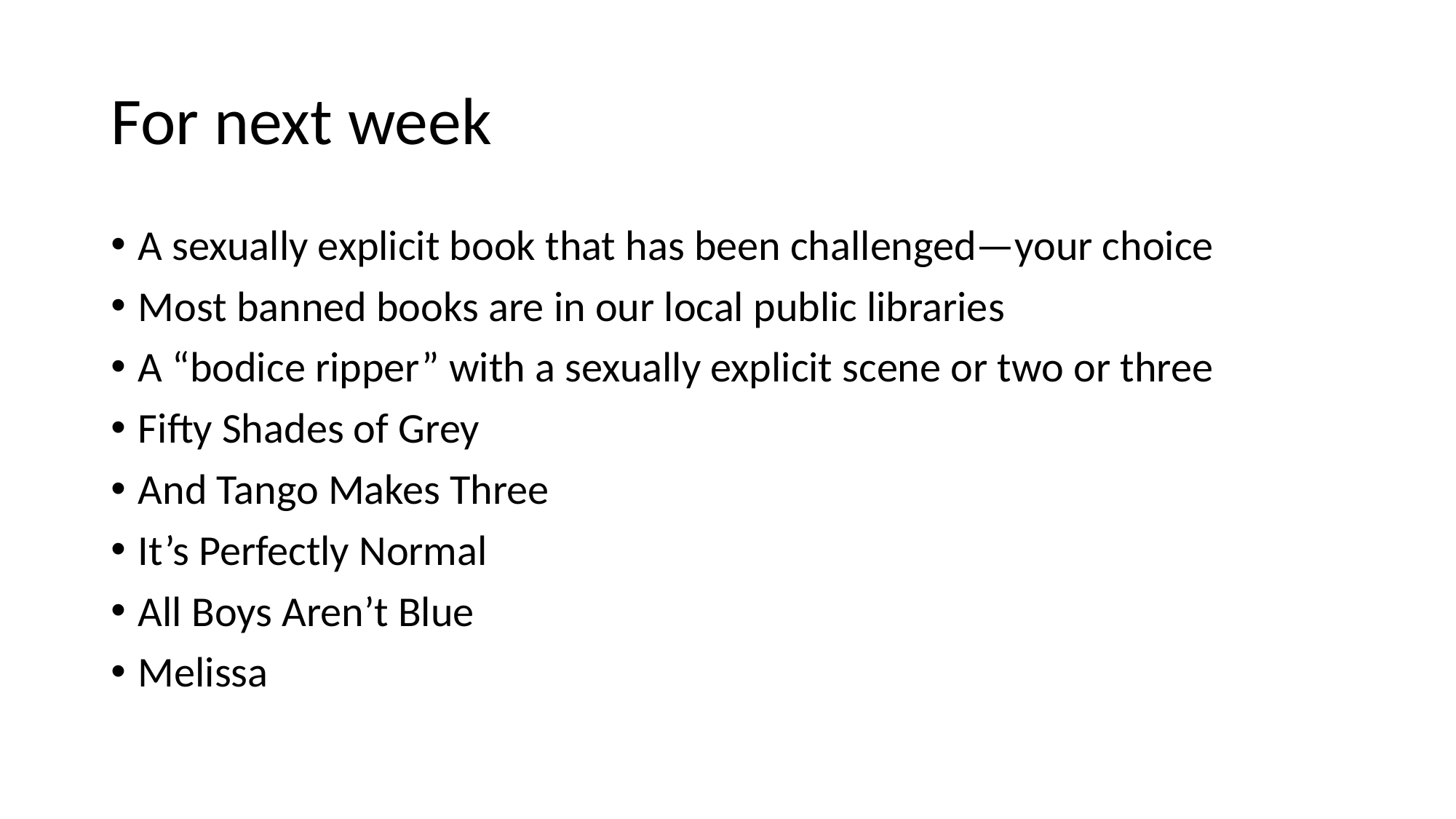

# For next week
A sexually explicit book that has been challenged—your choice
Most banned books are in our local public libraries
A “bodice ripper” with a sexually explicit scene or two or three
Fifty Shades of Grey
And Tango Makes Three
It’s Perfectly Normal
All Boys Aren’t Blue
Melissa